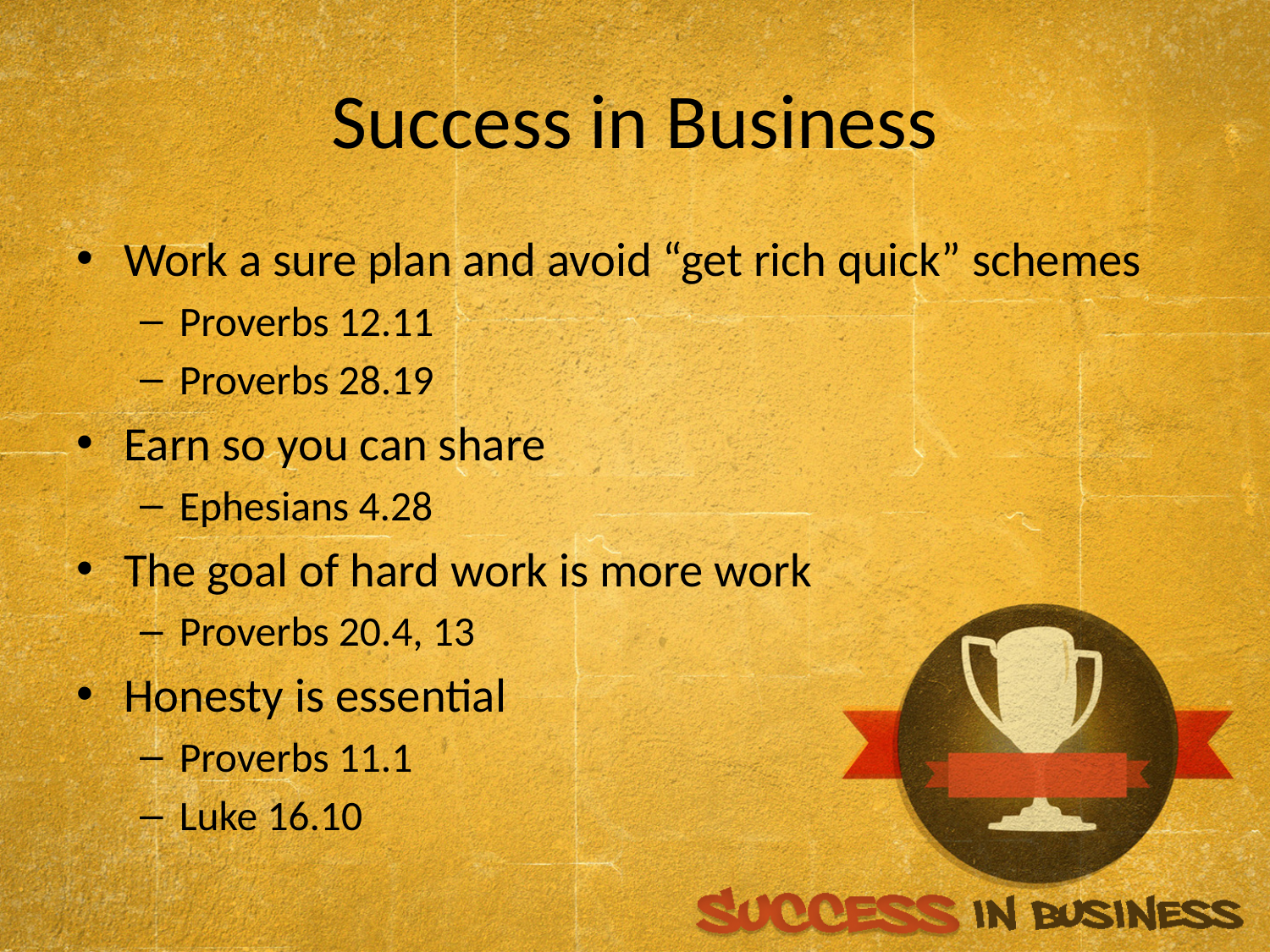

# Success in Business
Work a sure plan and avoid “get rich quick” schemes
Proverbs 12.11
Proverbs 28.19
Earn so you can share
Ephesians 4.28
The goal of hard work is more work
Proverbs 20.4, 13
Honesty is essential
Proverbs 11.1
Luke 16.10